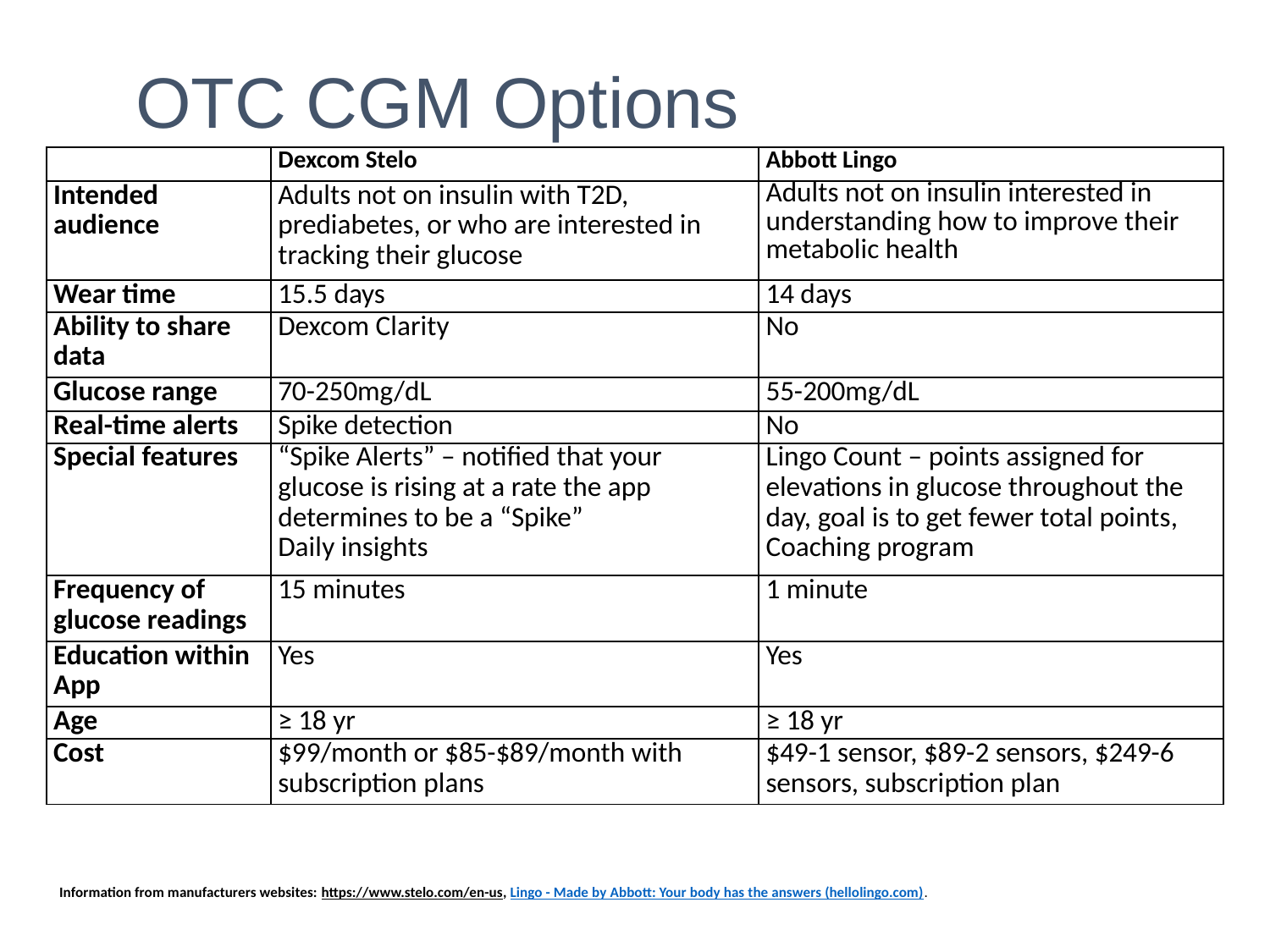

# OTC CGM Options
|  | Dexcom Stelo | Abbott Lingo |
| --- | --- | --- |
| Intended audience | Adults not on insulin with T2D, prediabetes, or who are interested in tracking their glucose | Adults not on insulin interested in understanding how to improve their metabolic health |
| Wear time | 15.5 days | 14 days |
| Ability to share data | Dexcom Clarity | No |
| Glucose range | 70-250mg/dL | 55-200mg/dL |
| Real-time alerts | Spike detection | No |
| Special features | “Spike Alerts” – notified that your glucose is rising at a rate the app determines to be a “Spike” Daily insights | Lingo Count – points assigned for elevations in glucose throughout the day, goal is to get fewer total points, Coaching program |
| Frequency of glucose readings | 15 minutes | 1 minute |
| Education within App | Yes | Yes |
| Age | ≥ 18 yr | ≥ 18 yr |
| Cost | $99/month or $85-$89/month with subscription plans | $49-1 sensor, $89-2 sensors, $249-6 sensors, subscription plan |
Information from manufacturers websites: https://www.stelo.com/en-us, Lingo - Made by Abbott: Your body has the answers (hellolingo.com).